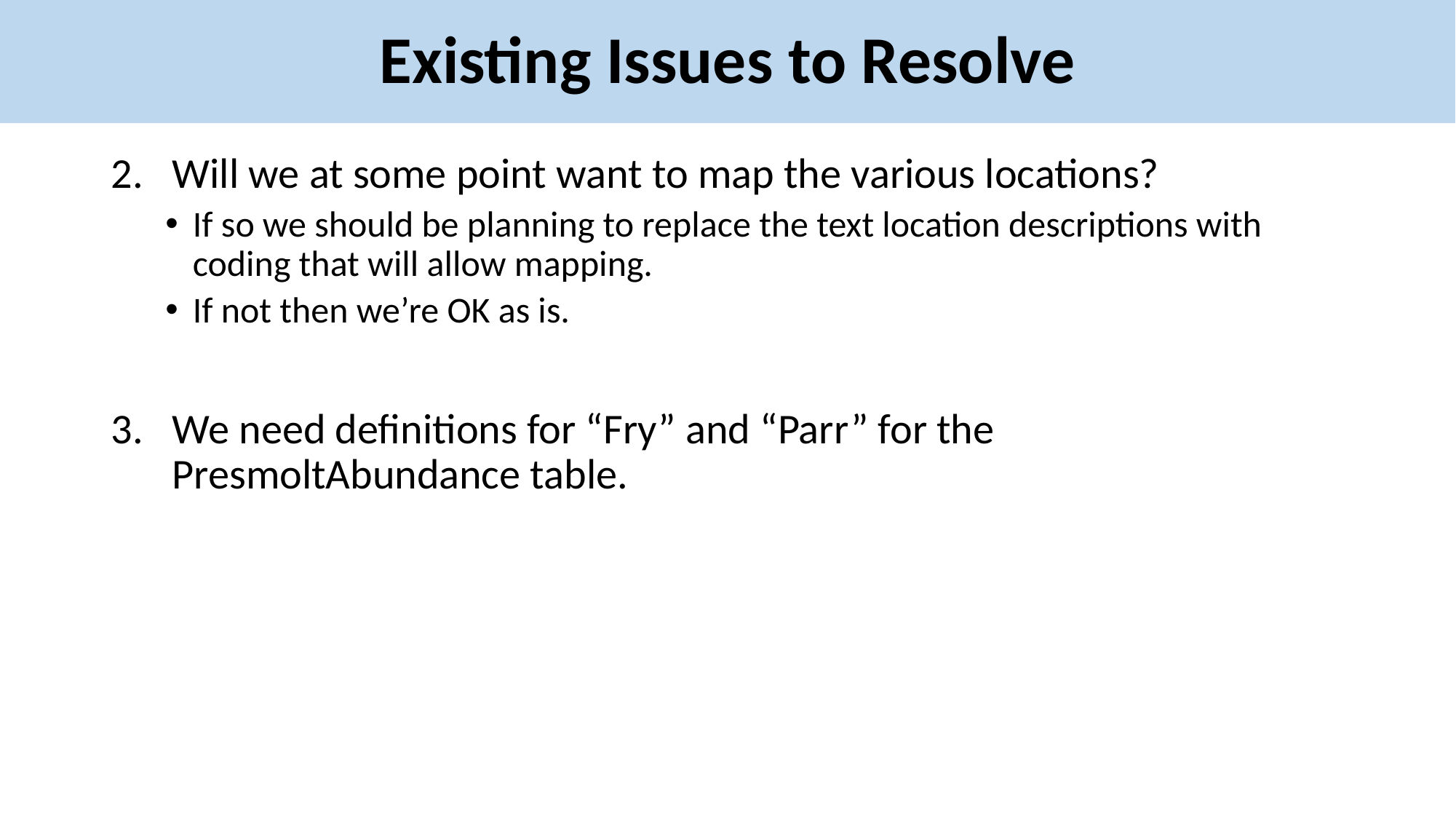

Existing Issues to Resolve
Will we at some point want to map the various locations?
If so we should be planning to replace the text location descriptions with coding that will allow mapping.
If not then we’re OK as is.

We need definitions for “Fry” and “Parr” for the PresmoltAbundance table.